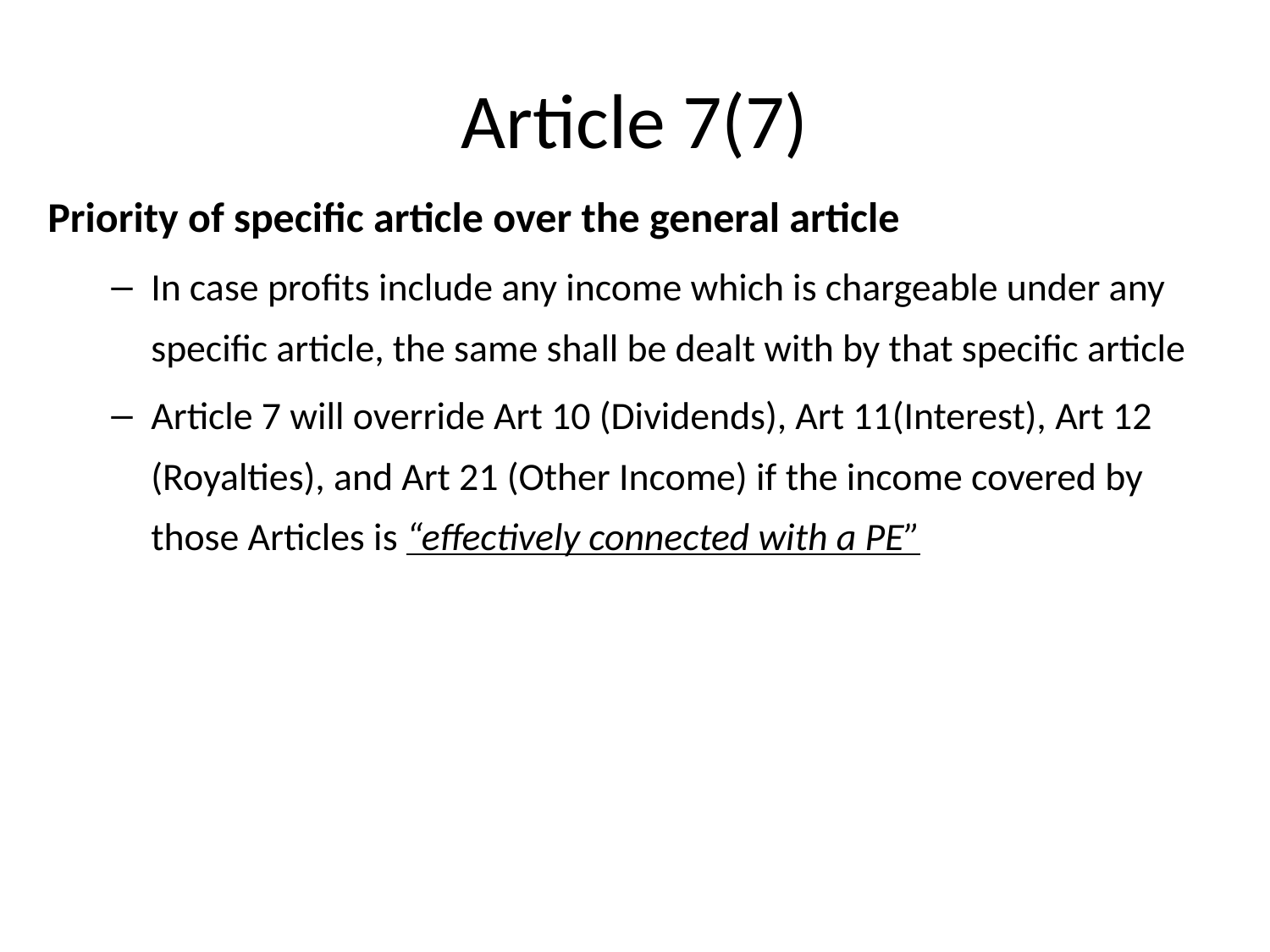

# Article 7(7)
Priority of specific article over the general article
In case profits include any income which is chargeable under any specific article, the same shall be dealt with by that specific article
Article 7 will override Art 10 (Dividends), Art 11(Interest), Art 12 (Royalties), and Art 21 (Other Income) if the income covered by those Articles is “effectively connected with a PE”